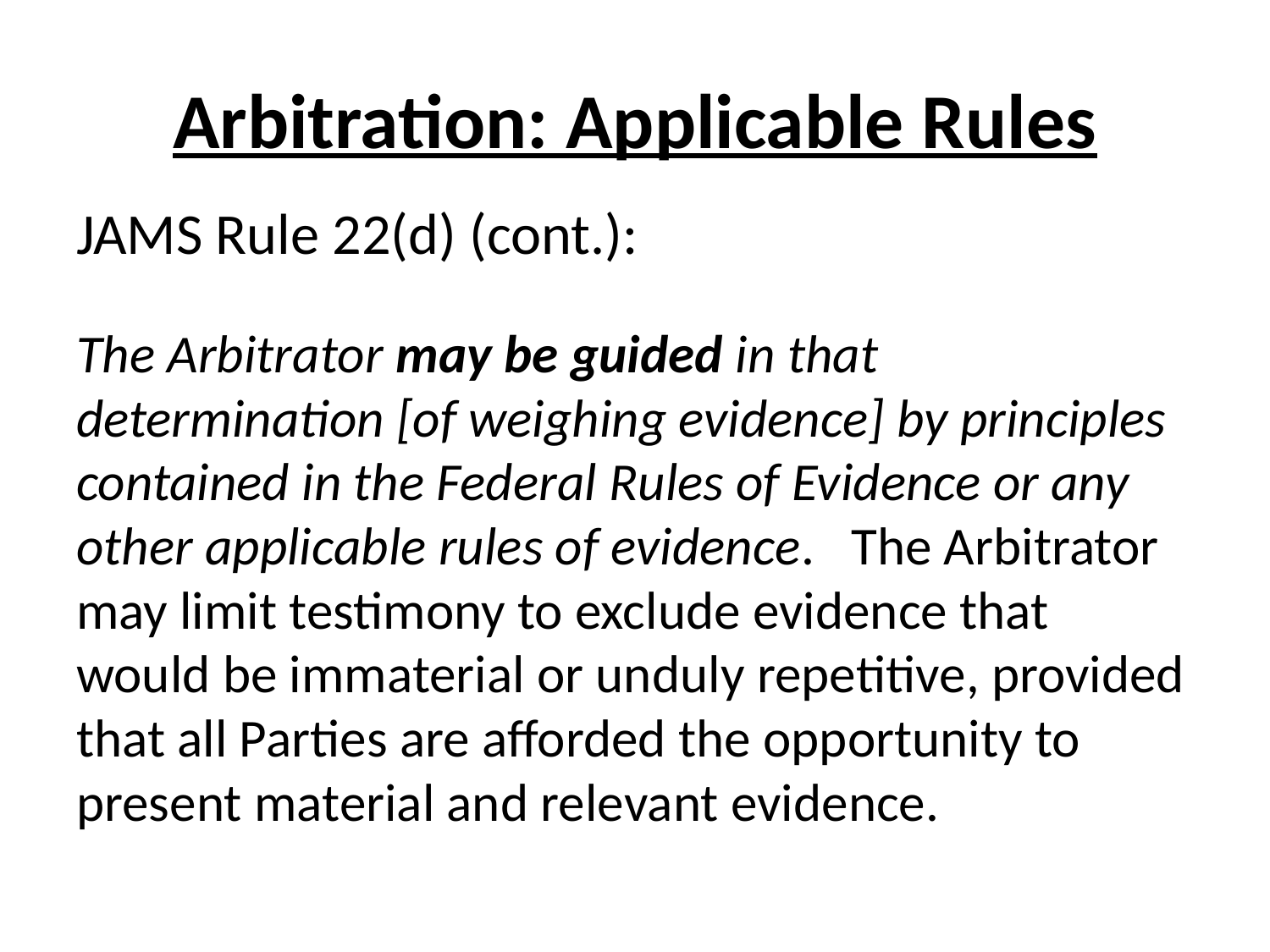

# Arbitration: Applicable Rules
JAMS Rule 22(d) (cont.):

The Arbitrator may be guided in that determination [of weighing evidence] by principles contained in the Federal Rules of Evidence or any other applicable rules of evidence.   The Arbitrator may limit testimony to exclude evidence that would be immaterial or unduly repetitive, provided that all Parties are afforded the opportunity to present material and relevant evidence.